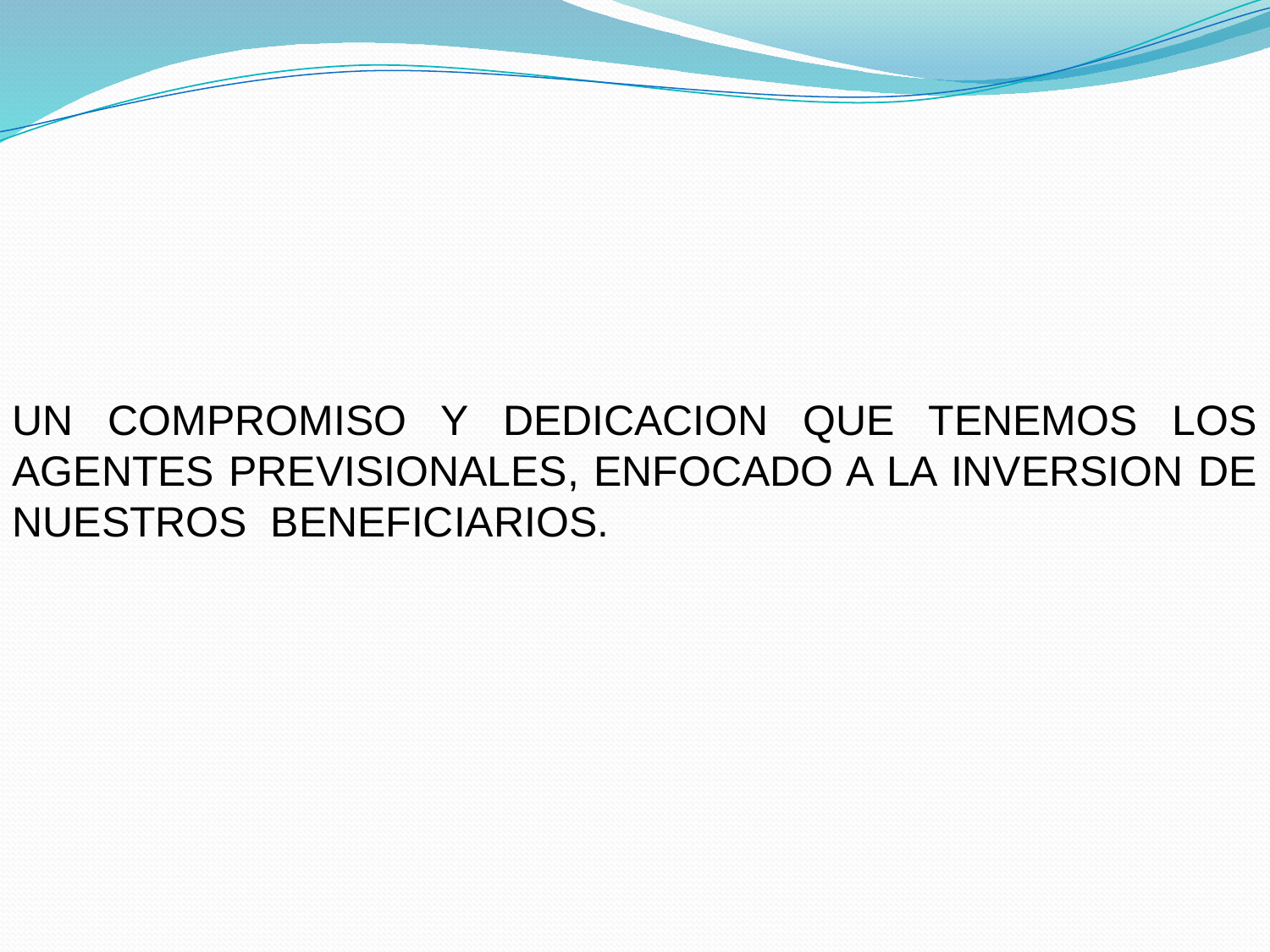

UN COMPROMISO Y DEDICACION QUE TENEMOS LOS AGENTES PREVISIONALES, ENFOCADO A LA INVERSION DE NUESTROS  BENEFICIARIOS.